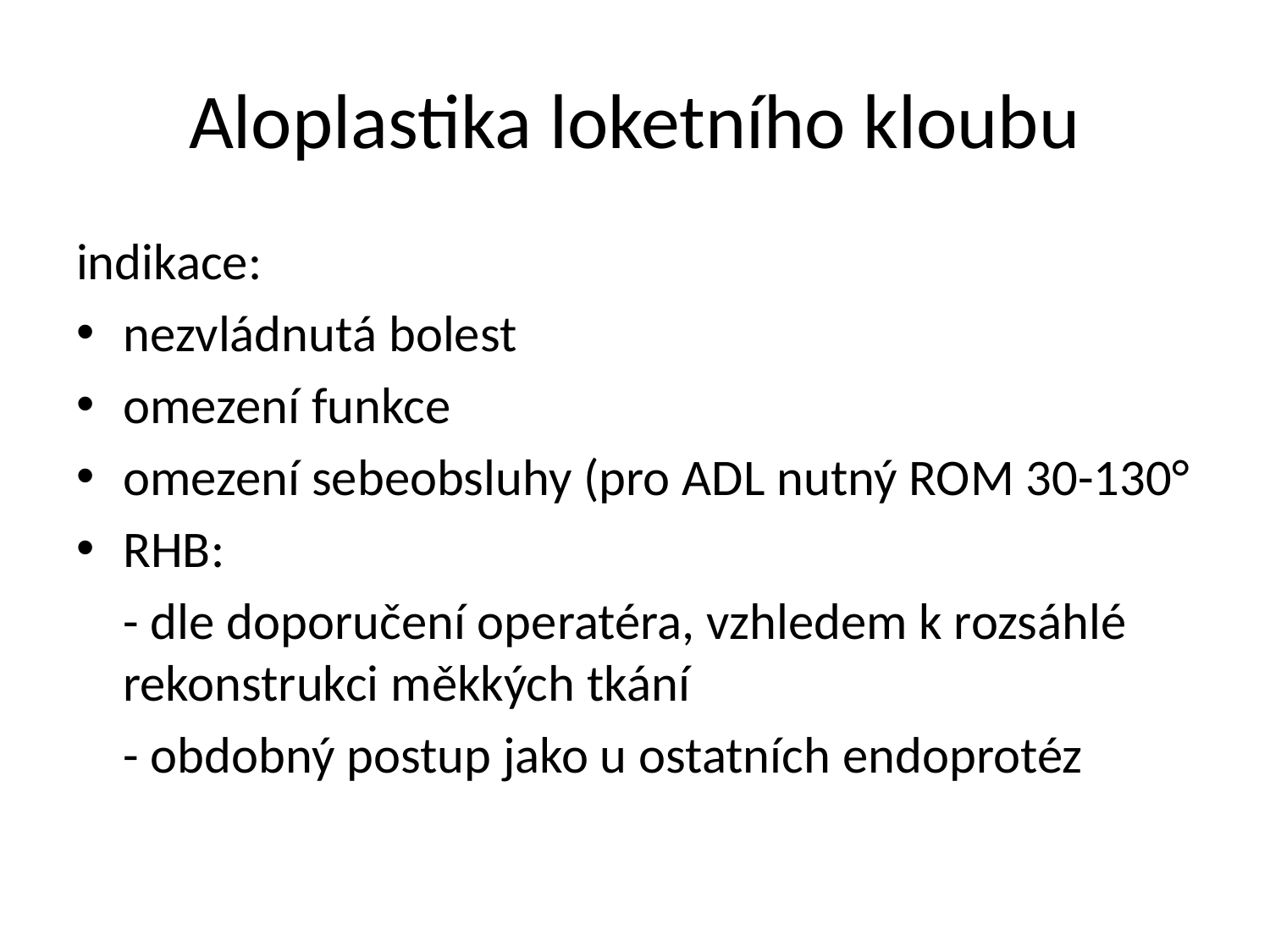

# Aloplastika loketního kloubu
indikace:
nezvládnutá bolest
omezení funkce
omezení sebeobsluhy (pro ADL nutný ROM 30-130°
RHB:
	- dle doporučení operatéra, vzhledem k rozsáhlé rekonstrukci měkkých tkání
	- obdobný postup jako u ostatních endoprotéz